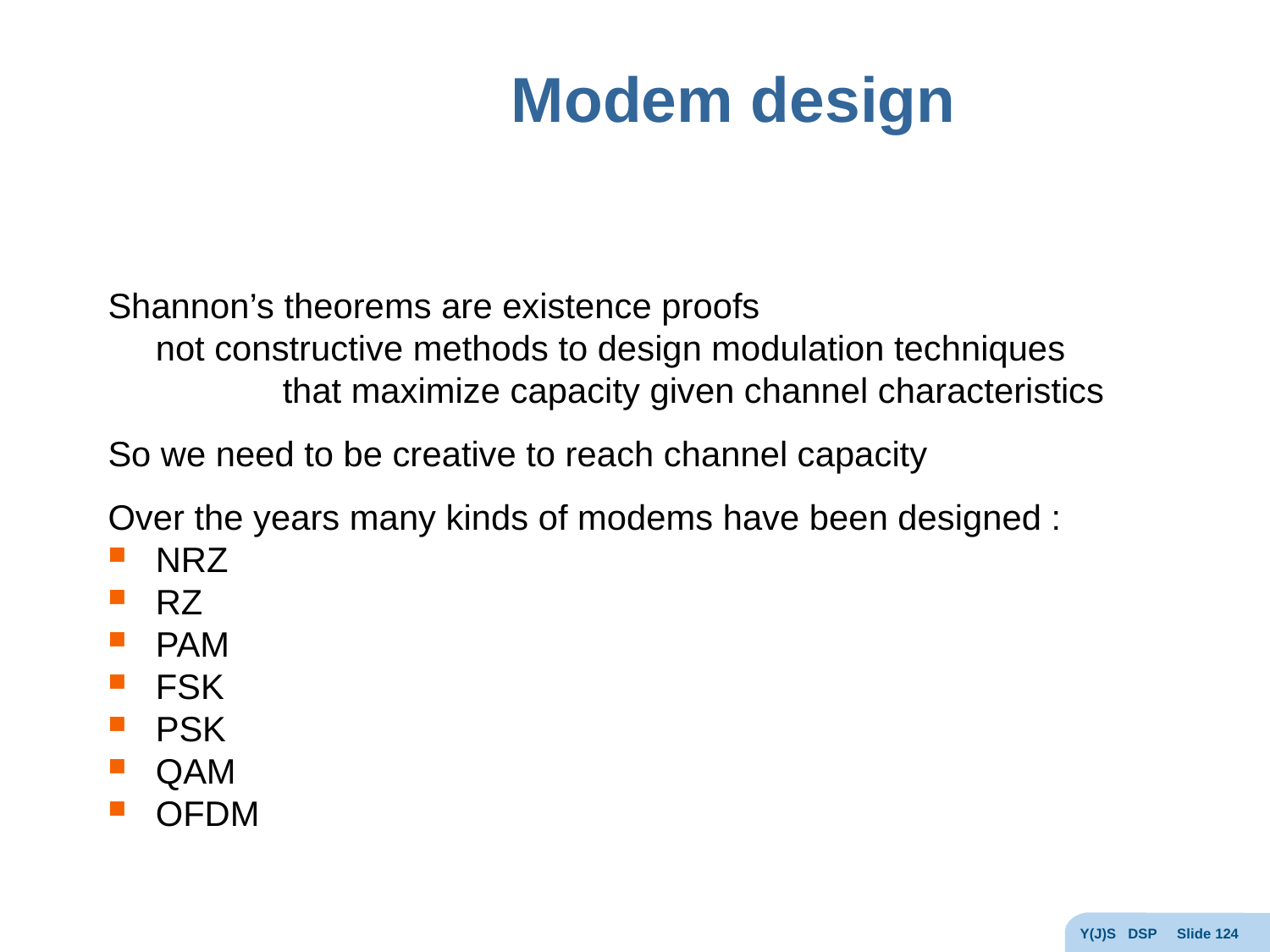

# Modem design
Shannon’s theorems are existence proofs
	not constructive methods to design modulation techniques
		that maximize capacity given channel characteristics
So we need to be creative to reach channel capacity
Over the years many kinds of modems have been designed :
NRZ
RZ
PAM
FSK
PSK
QAM
OFDM

Y(J)S   DSP     Slide 124